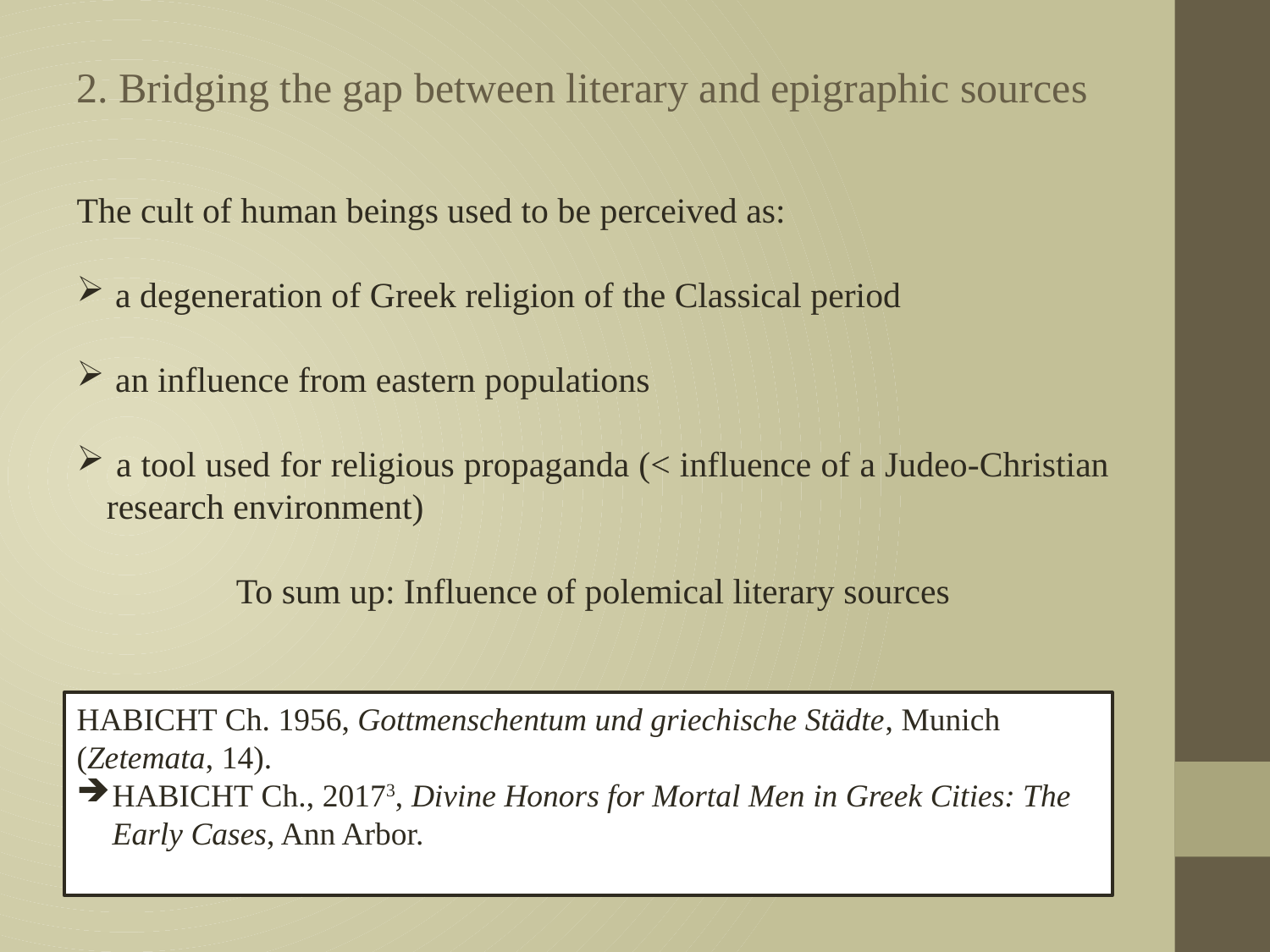

2. Bridging the gap between literary and epigraphic sources

The cult of human beings used to be perceived as:

 a degeneration of Greek religion of the Classical period

 an influence from eastern populations

 a tool used for religious propaganda (< influence of a Judeo-Christian research environment)

To sum up: Influence of polemical literary sources
Habicht Ch. 1956, Gottmenschentum und griechische Städte, Munich (Zetemata, 14).
Habicht Ch., 20173, Divine Honors for Mortal Men in Greek Cities: The Early Cases, Ann Arbor.